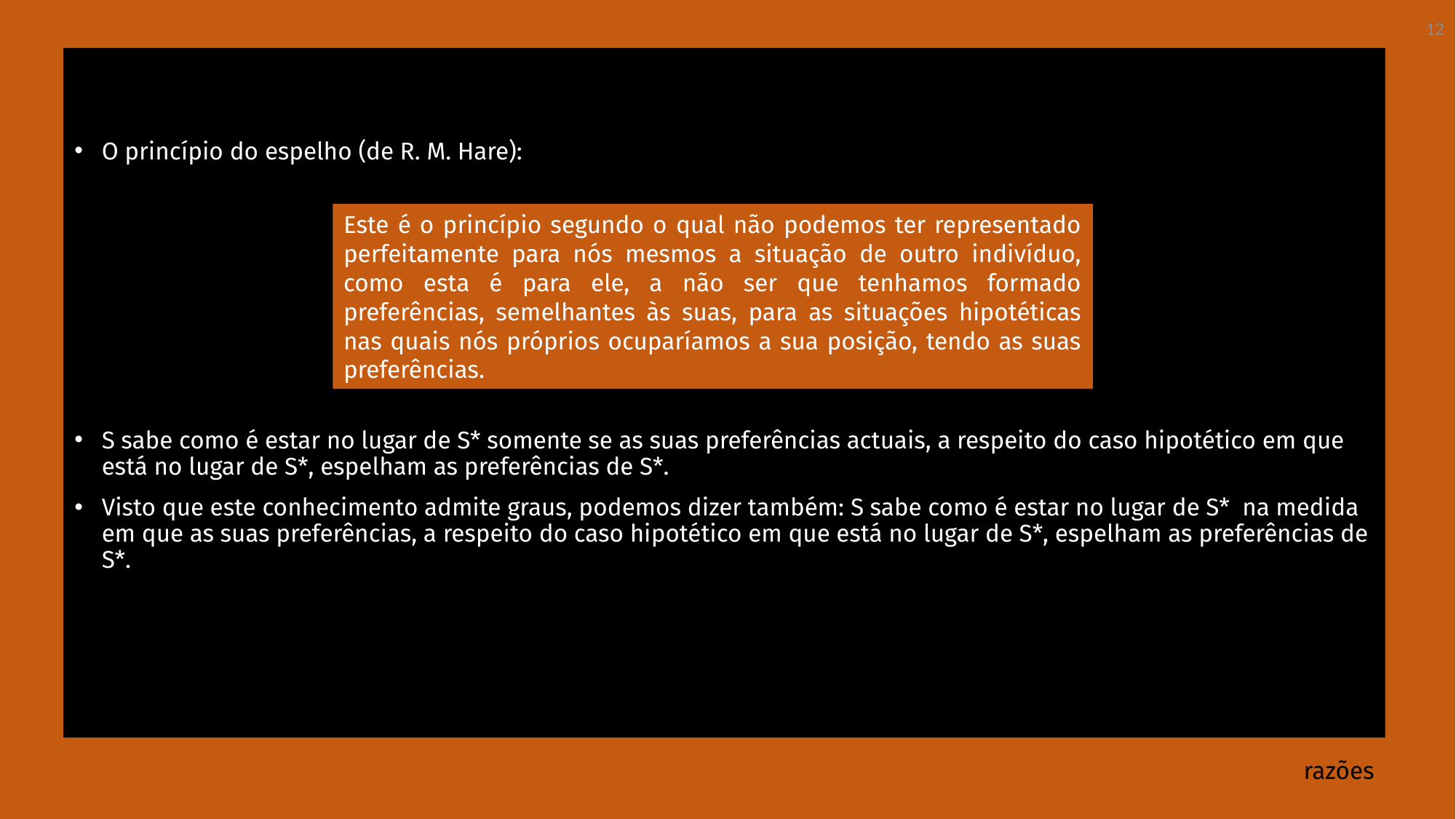

12

O princípio do espelho (de R. M. Hare):

S sabe como é estar no lugar de S* somente se as suas preferências actuais, a respeito do caso hipotético em que está no lugar de S*, espelham as preferências de S*.
Visto que este conhecimento admite graus, podemos dizer também: S sabe como é estar no lugar de S*  na medida em que as suas preferências, a respeito do caso hipotético em que está no lugar de S*, espelham as preferências de S*.

Este é o princípio segundo o qual não podemos ter representado perfeitamente para nós mesmos a situação de outro indivíduo, como esta é para ele, a não ser que tenhamos formado preferências, semelhantes às suas, para as situações hipotéticas nas quais nós próprios ocuparíamos a sua posição, tendo as suas preferências.
# razões